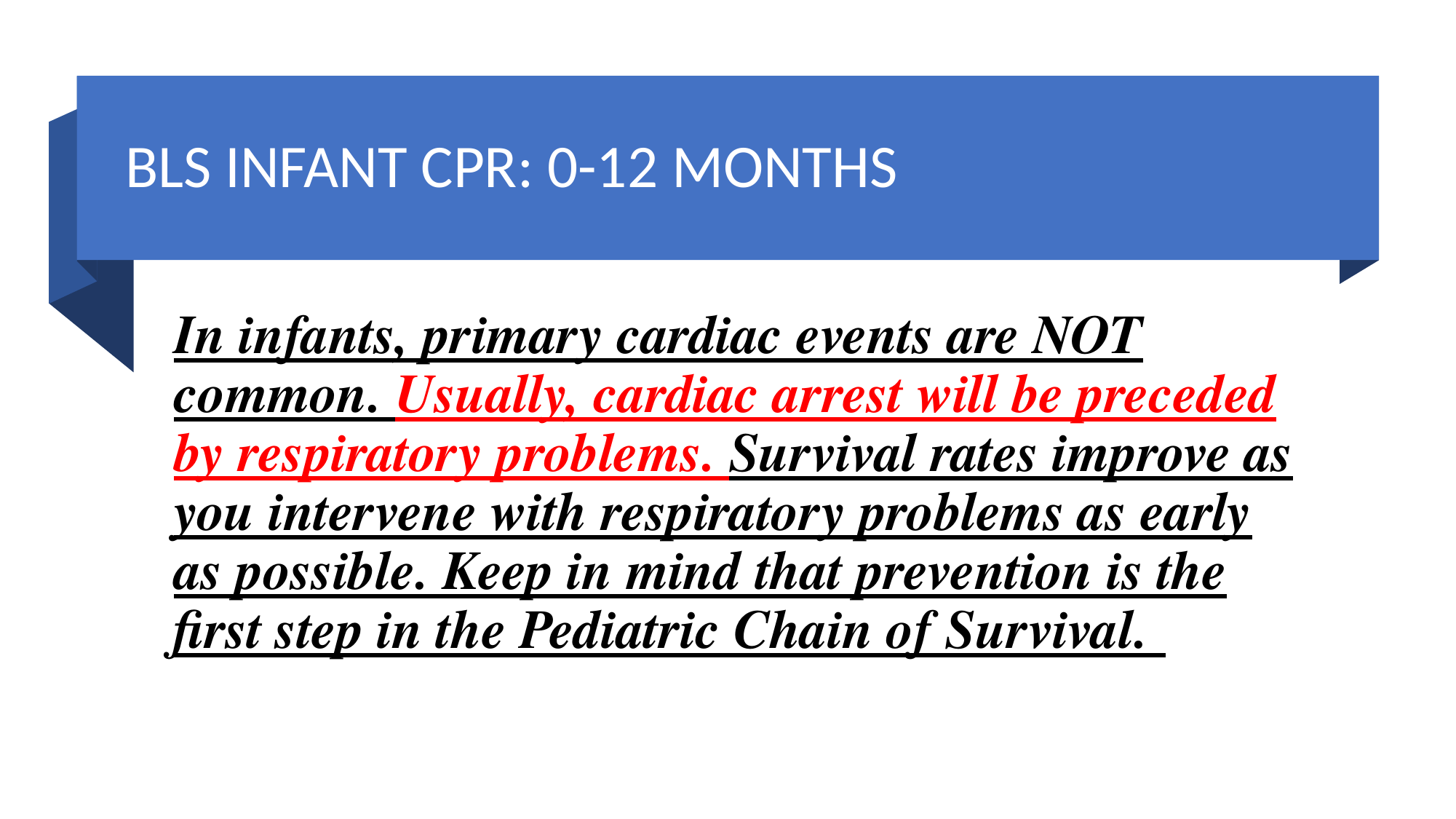

# BLS INFANT CPR: 0-12 MONTHS

In infants, primary cardiac events are NOT common. Usually, cardiac arrest will be preceded by respiratory problems. Survival rates improve as you intervene with respiratory problems as early as possible. Keep in mind that prevention is the first step in the Pediatric Chain of Survival.